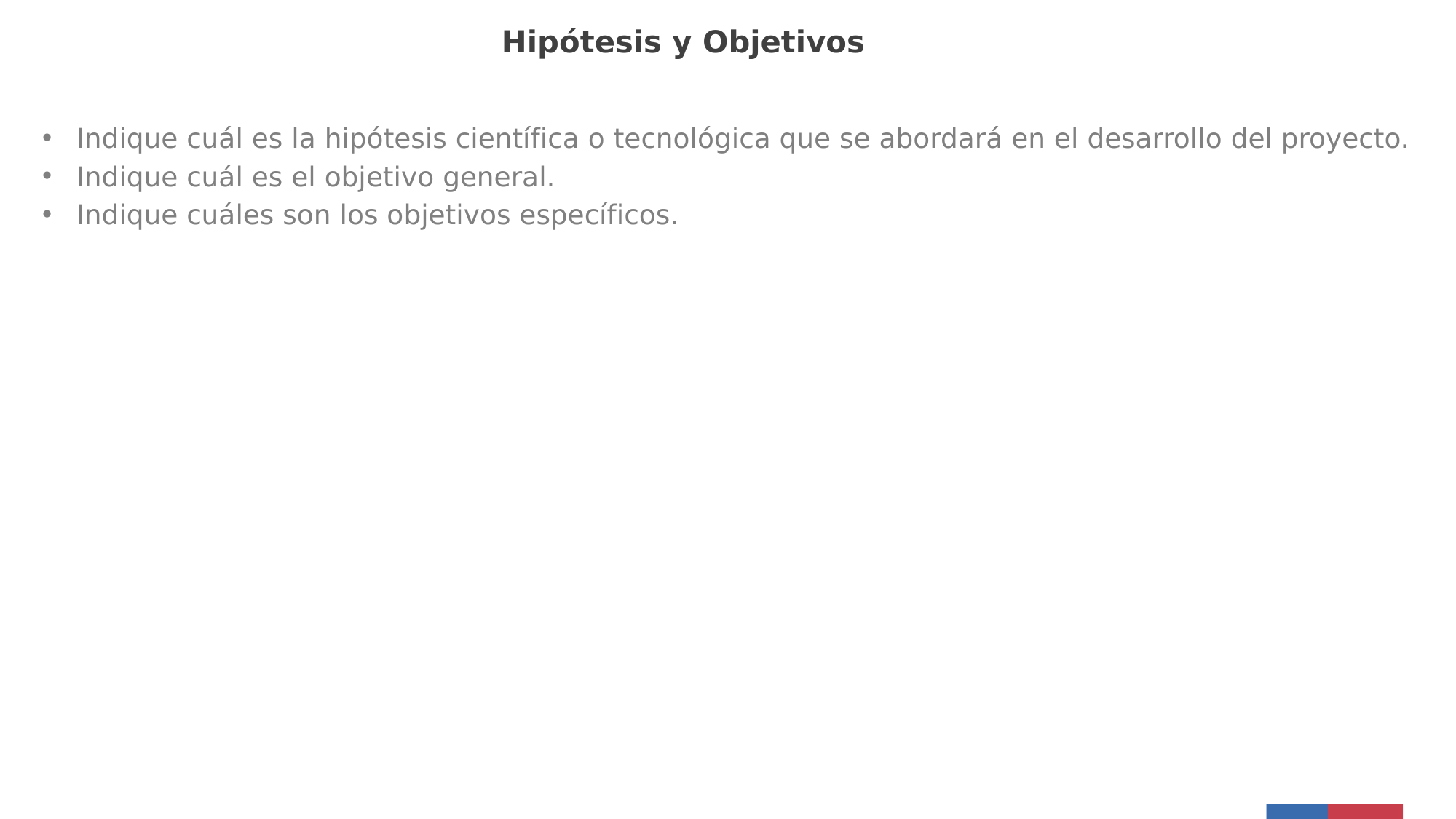

Hipótesis y Objetivos
Indique cuál es la hipótesis científica o tecnológica que se abordará en el desarrollo del proyecto.
Indique cuál es el objetivo general.
Indique cuáles son los objetivos específicos.